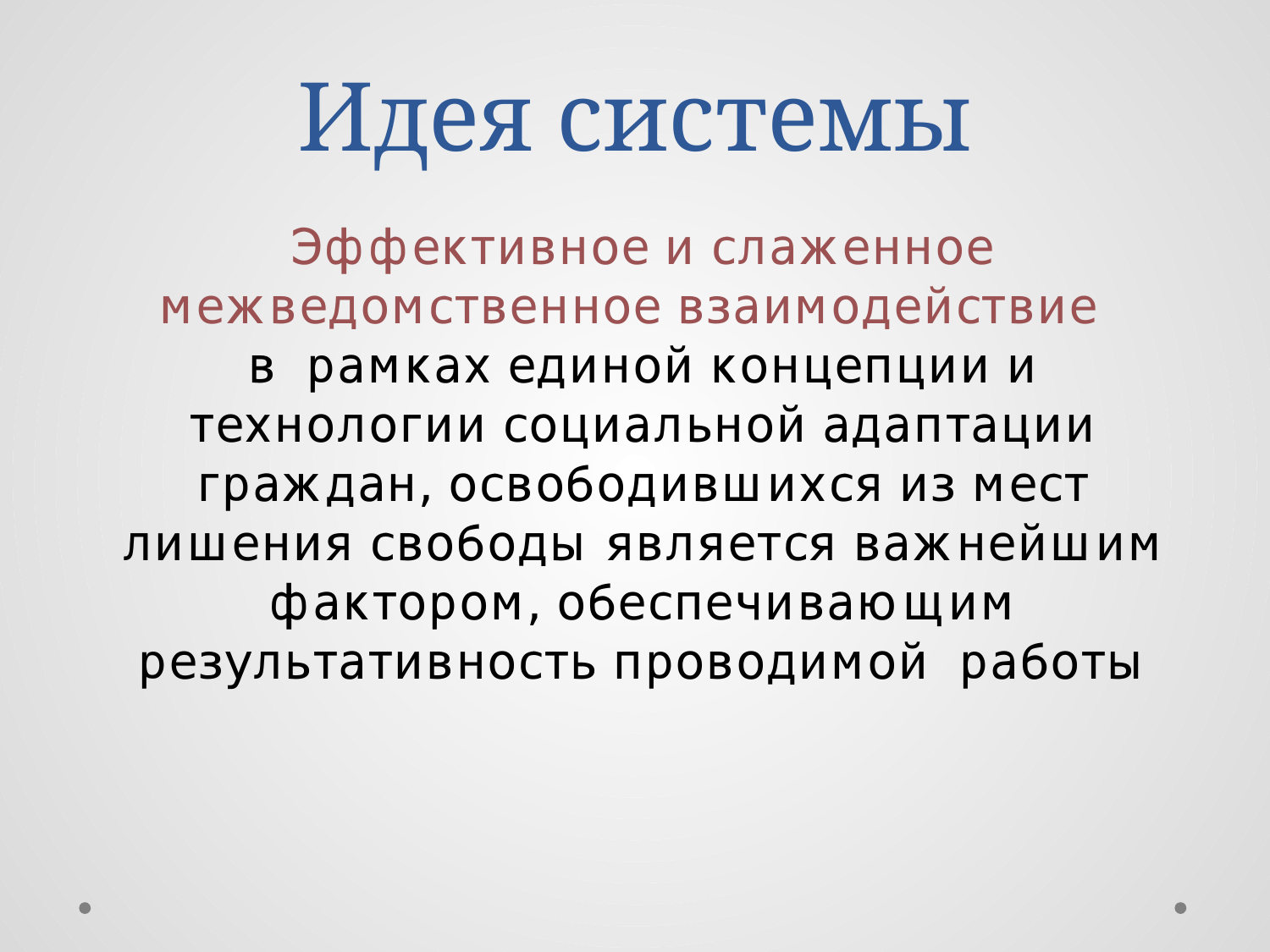

# Идея системы
Эффективное и слаженное межведомственное взаимодействие
в  рамках единой концепции и технологии социальной адаптации граждан, освободившихся из мест лишения свободы является важнейшим фактором, обеспечивающим результативность проводимой  работы